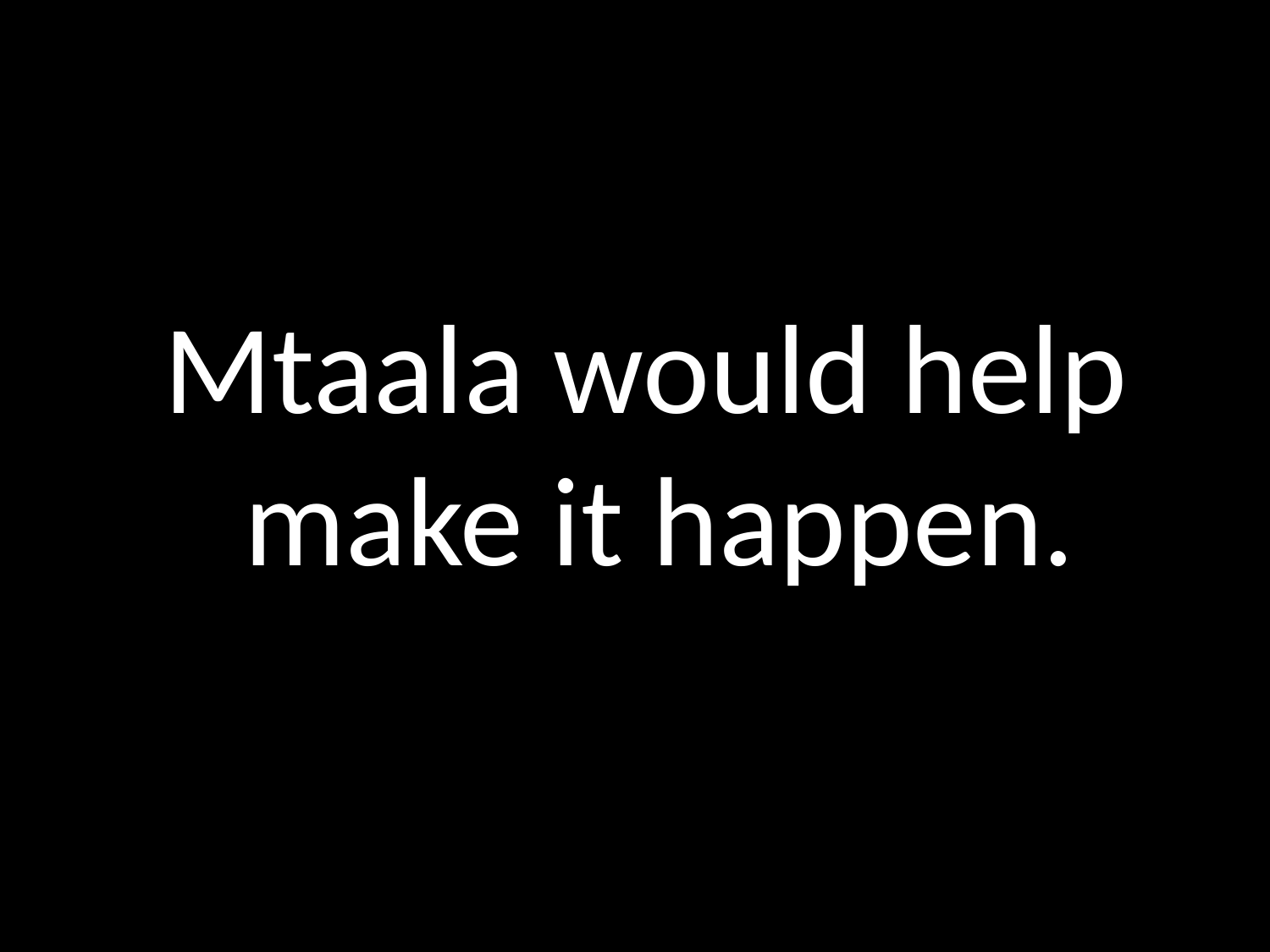

# Mtaala would help make it happen.